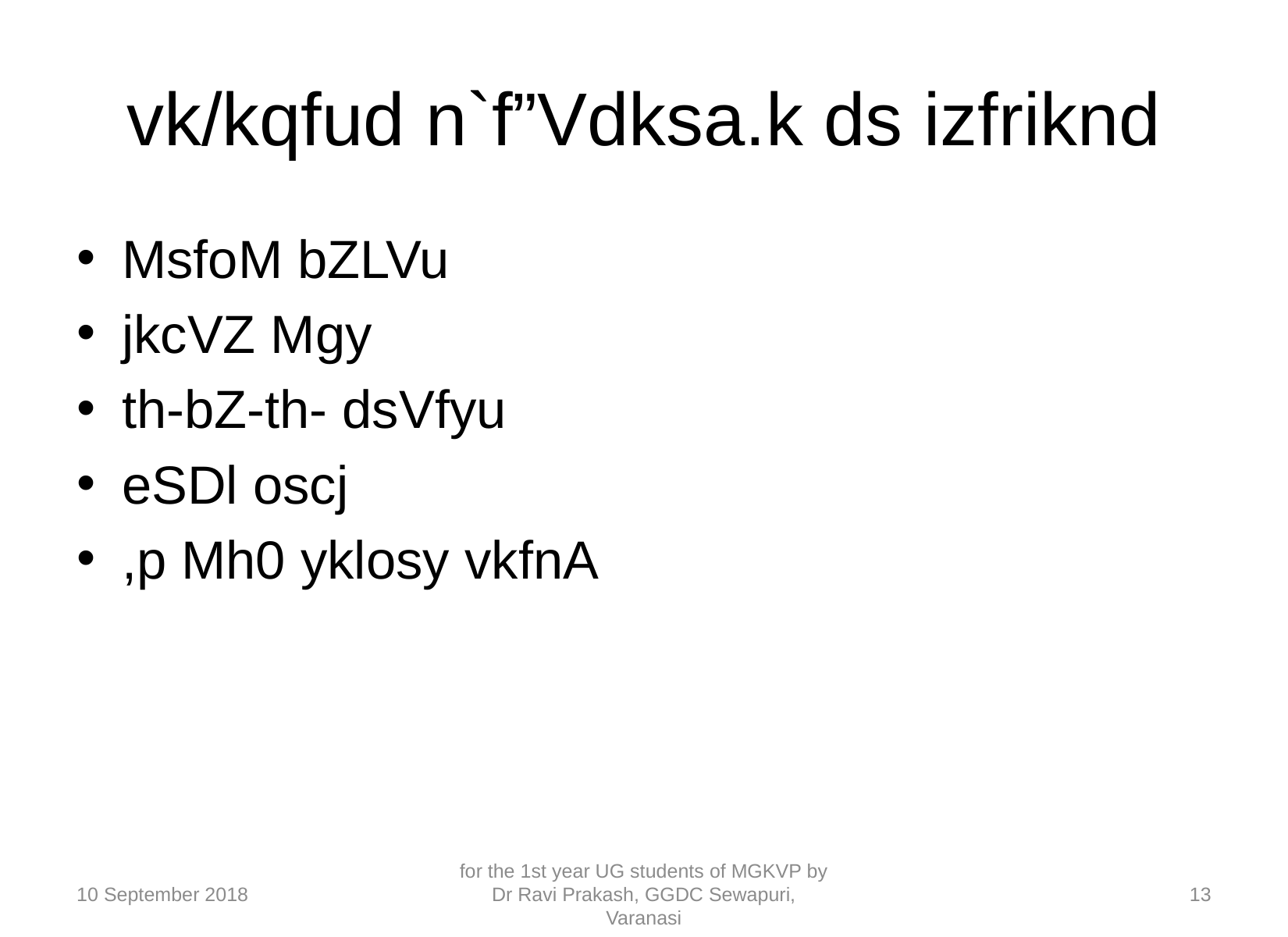

# vk/kqfud n`f”Vdksa.k ds izfriknd
MsfoM bZLVu
jkcVZ Mgy
th-bZ-th- dsVfyu
eSDl oscj
,p Mh0 yklosy vkfnA
10 September 2018
for the 1st year UG students of MGKVP by Dr Ravi Prakash, GGDC Sewapuri, Varanasi
13